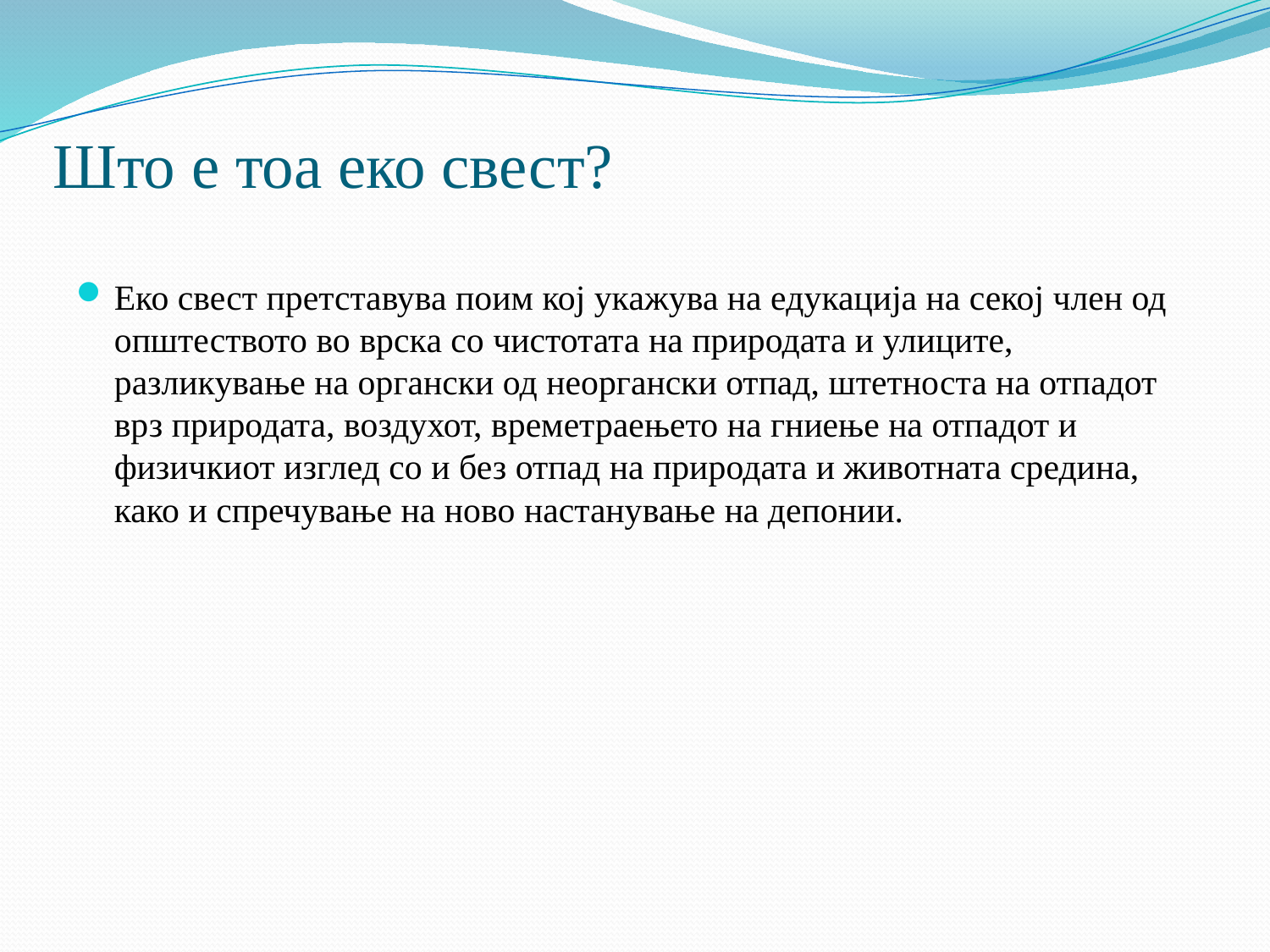

# Што е тоа еко свест?
Еко свест претставува поим кој укажува на едукација на секој член од општеството во врска со чистотата на природата и улиците, разликување на органски од неоргански отпад, штетноста на отпадот врз природата, воздухот, времетраењето на гниење на отпадот и физичкиот изглед со и без отпад на природата и животната средина, како и спречување на ново настанување на депонии.